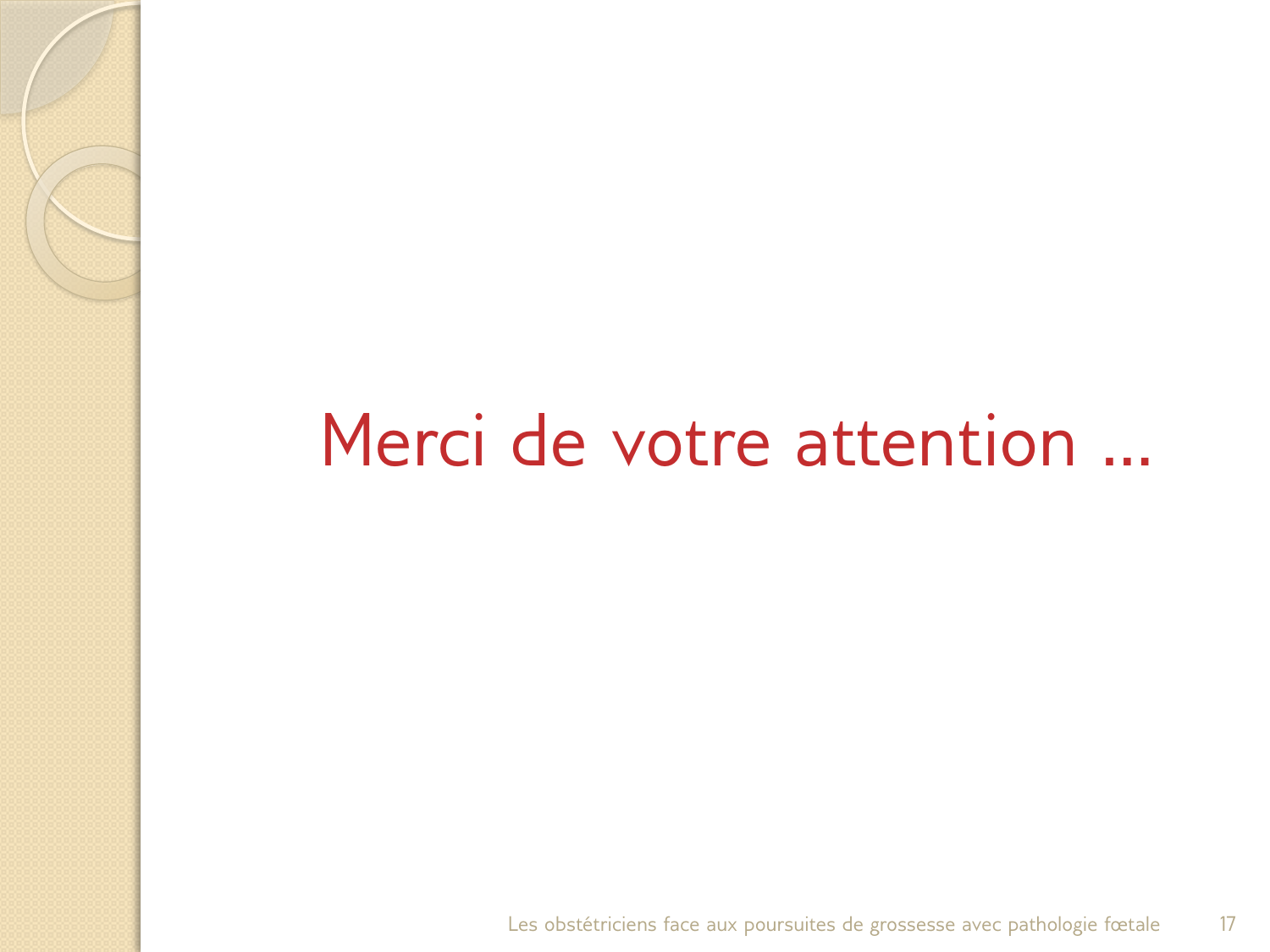

# Merci de votre attention …
Les obstétriciens face aux poursuites de grossesse avec pathologie foetale
17